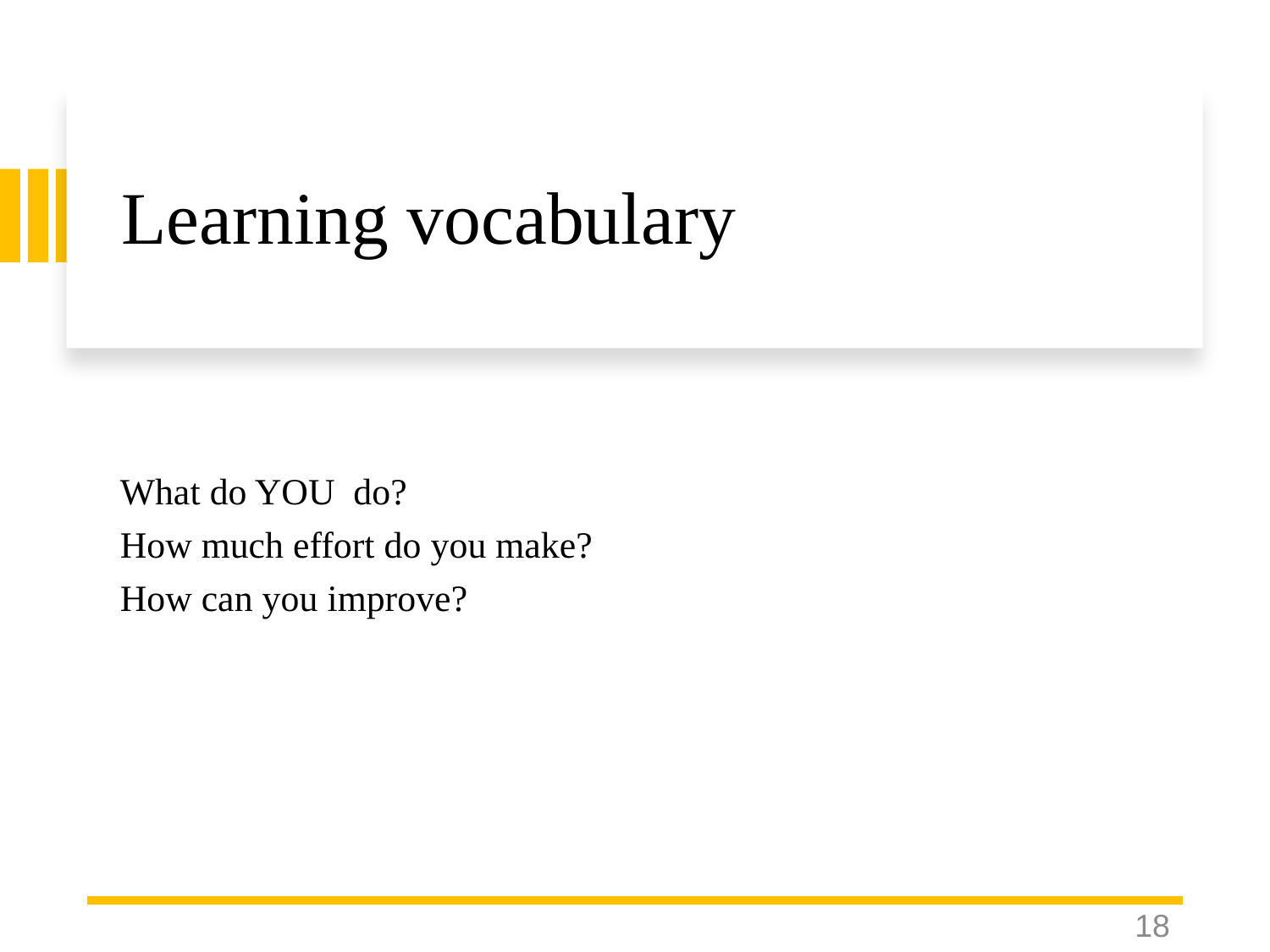

# Learning vocabulary

What do YOU  do?
How much effort do you make?
How can you improve?
18